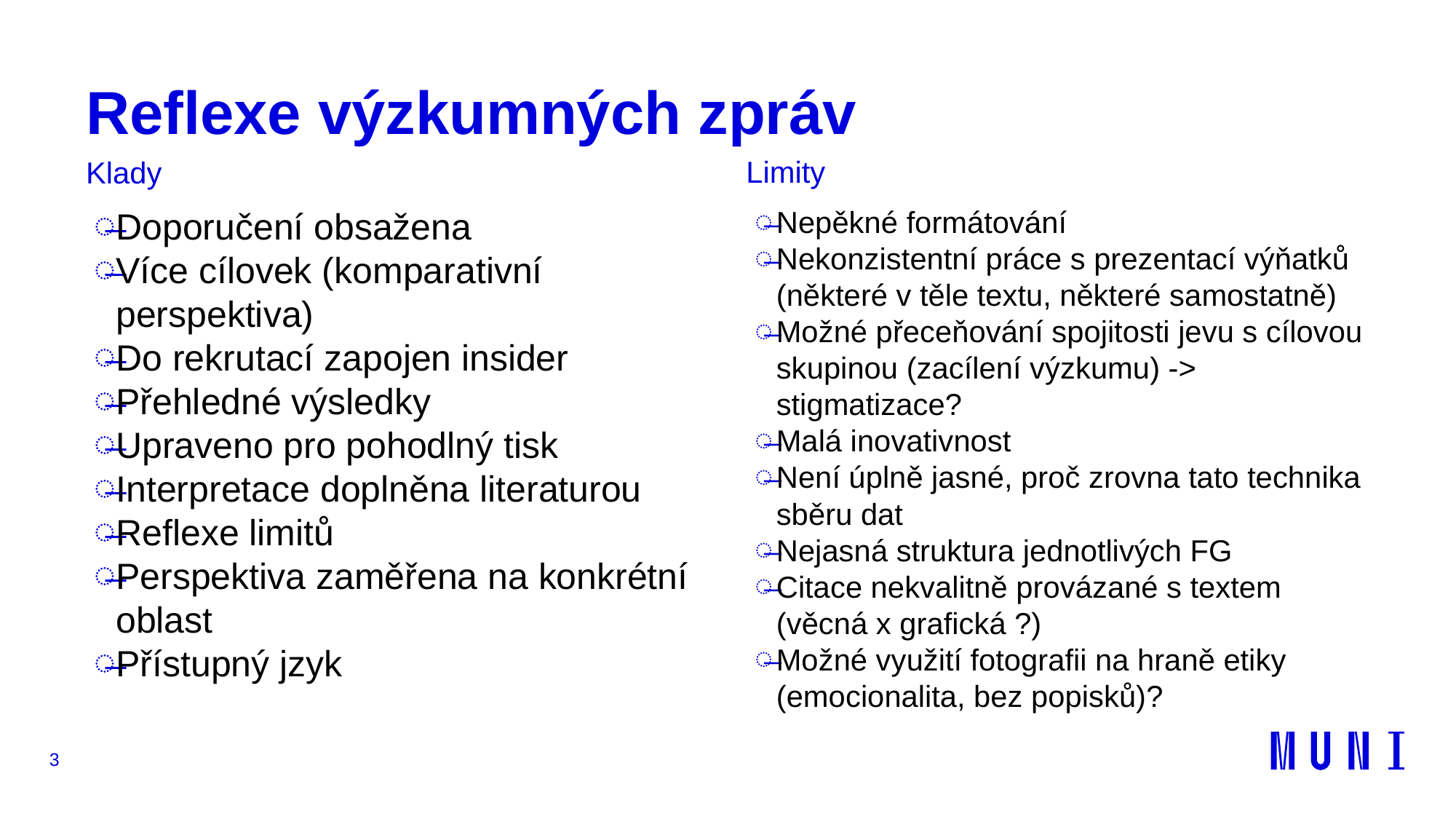

# Reflexe výzkumných zpráv
Limity
Klady
Doporučení obsažena
Více cílovek (komparativní perspektiva)
Do rekrutací zapojen insider
Přehledné výsledky
Upraveno pro pohodlný tisk
Interpretace doplněna literaturou
Reflexe limitů
Perspektiva zaměřena na konkrétní oblast
Přístupný jzyk
Nepěkné formátování
Nekonzistentní práce s prezentací výňatků (některé v těle textu, některé samostatně)
Možné přeceňování spojitosti jevu s cílovou skupinou (zacílení výzkumu) -> stigmatizace?
Malá inovativnost
Není úplně jasné, proč zrovna tato technika sběru dat
Nejasná struktura jednotlivých FG
Citace nekvalitně provázané s textem (věcná x grafická ?)
Možné využití fotografii na hraně etiky (emocionalita, bez popisků)?
3